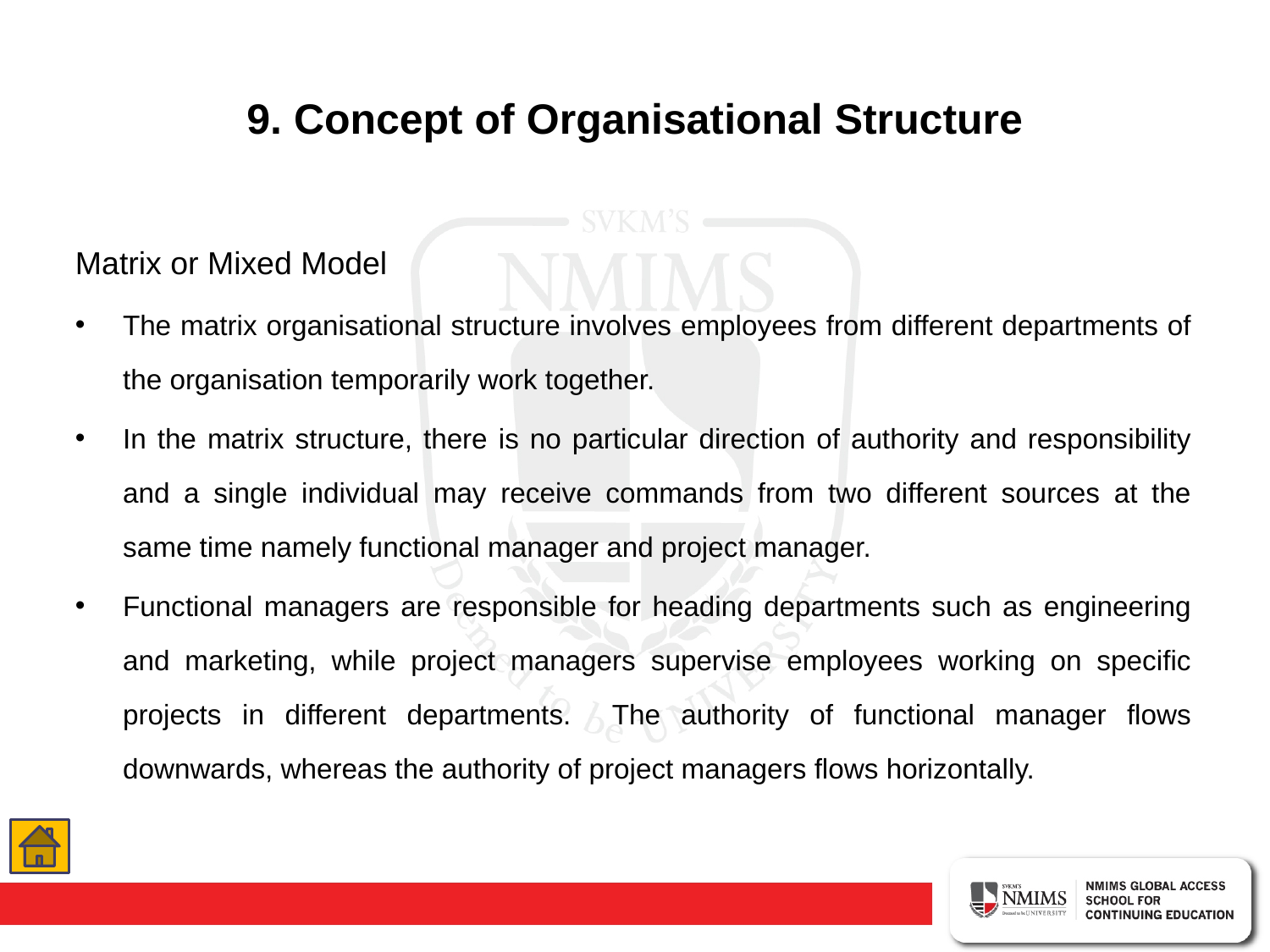

# 9. Concept of Organisational Structure
Matrix or Mixed Model
The matrix organisational structure involves employees from different departments of the organisation temporarily work together.
In the matrix structure, there is no particular direction of authority and responsibility and a single individual may receive commands from two different sources at the same time namely functional manager and project manager.
Functional managers are responsible for heading departments such as engineering and marketing, while project managers supervise employees working on specific projects in different departments.  The authority of functional manager flows downwards, whereas the authority of project managers flows horizontally.